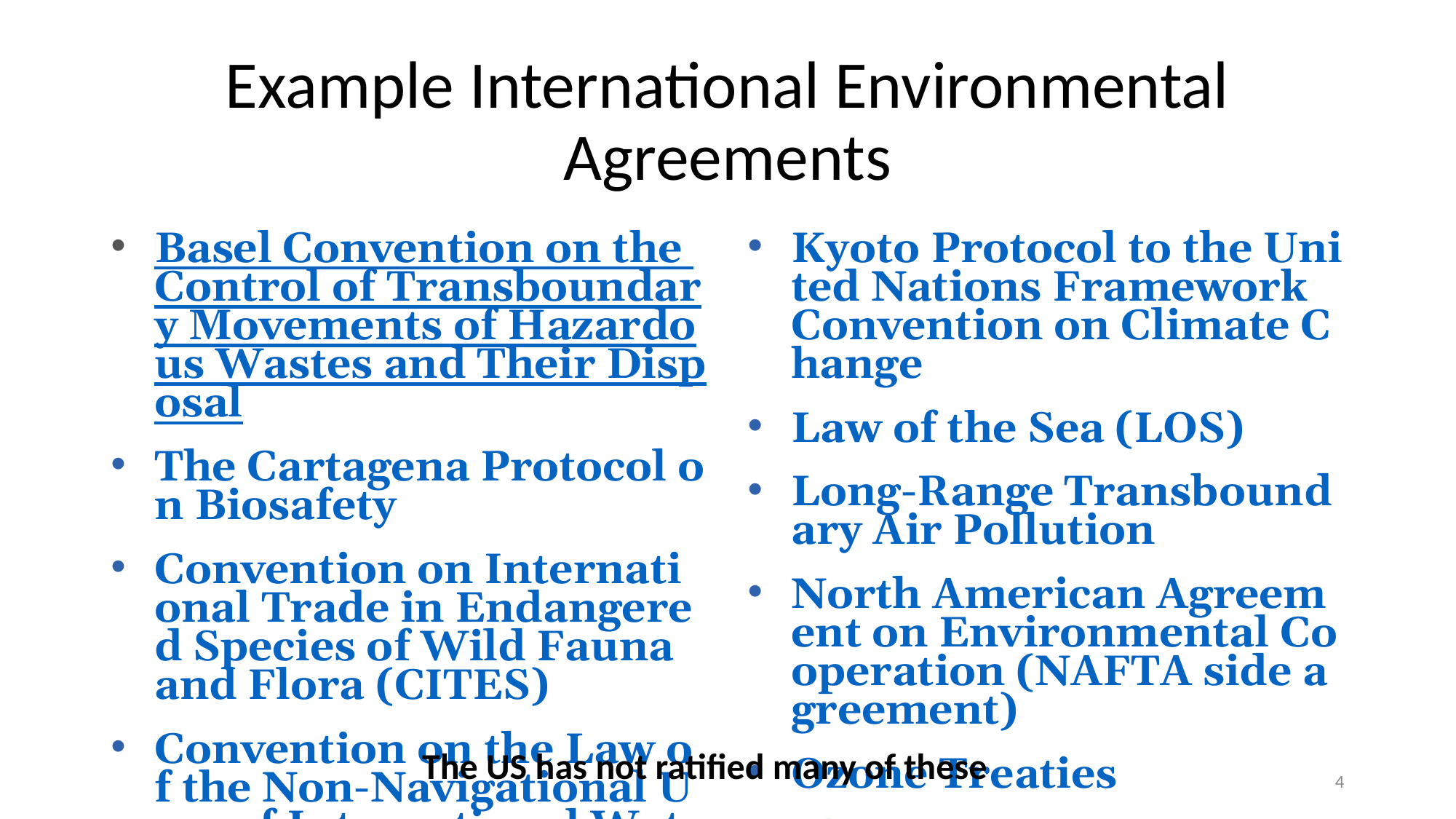

# Example International Environmental Agreements
Basel Convention on the Control of Transboundary Movements of Hazardous Wastes and Their Disposal
The Cartagena Protocol on Biosafety
Convention on International Trade in Endangered Species of Wild Fauna and Flora (CITES)
Convention on the Law of the Non-Navigational Uses of International Watercourses
UN Framework Convention on Climate Change
International Convention for the Prevention of Pollution from Ships (MARPOL)
International Convention for the Regulation of Whaling

Kyoto Protocol to the United Nations Framework Convention on Climate Change
Law of the Sea (LOS)
Long-Range Transboundary Air Pollution
North American Agreement on Environmental Cooperation (NAFTA side agreement)
Ozone Treaties
The Paris Agreement (United Nations Climate Change)
Stockholm Convention on Persistent Organic Pollutants (POPS)

The US has not ratified many of these
4